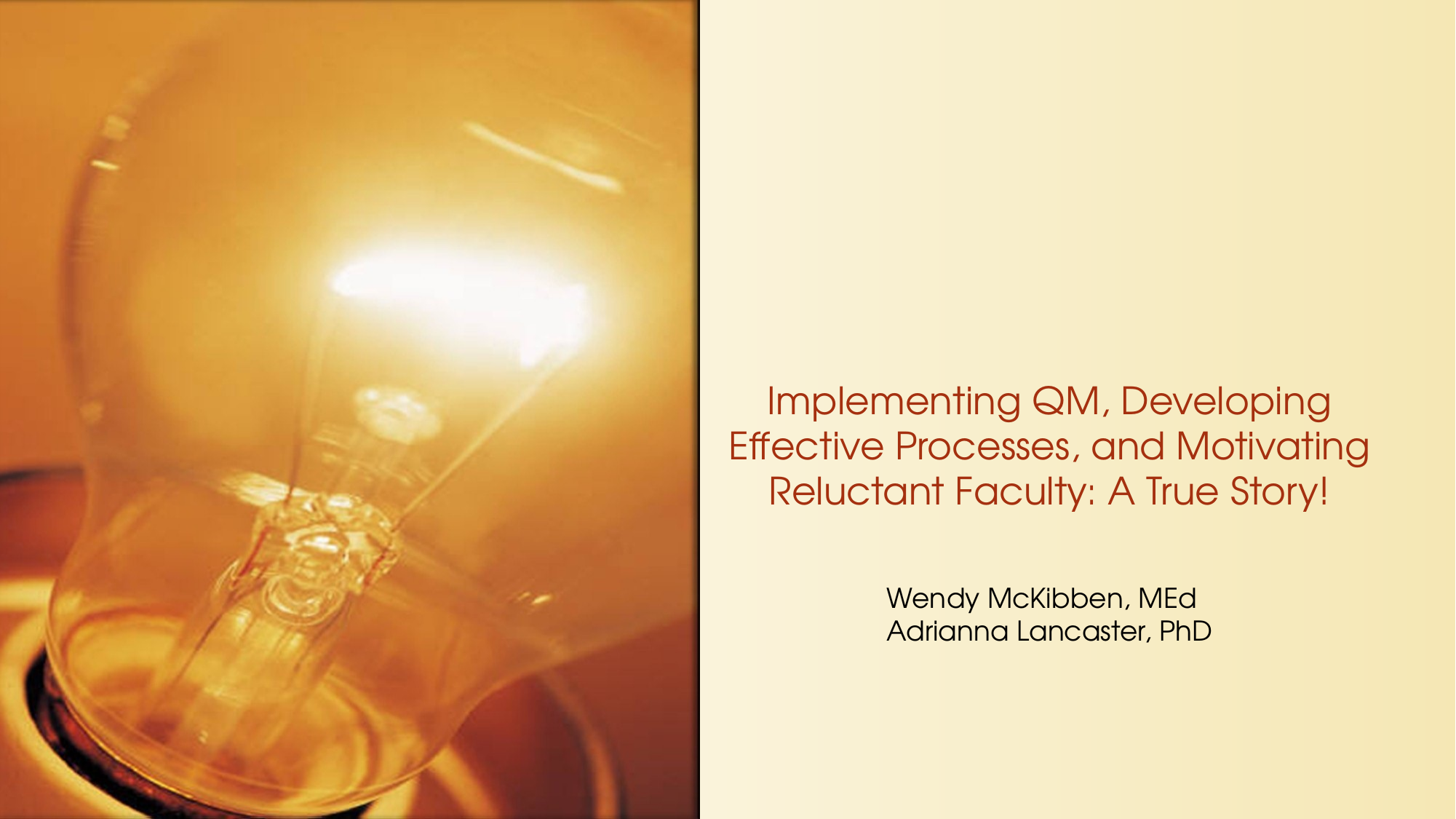

# Implementing QM, Developing Effective Processes, and Motivating Reluctant Faculty: A True Story!
Wendy McKibben, MEd
Adrianna Lancaster, PhD